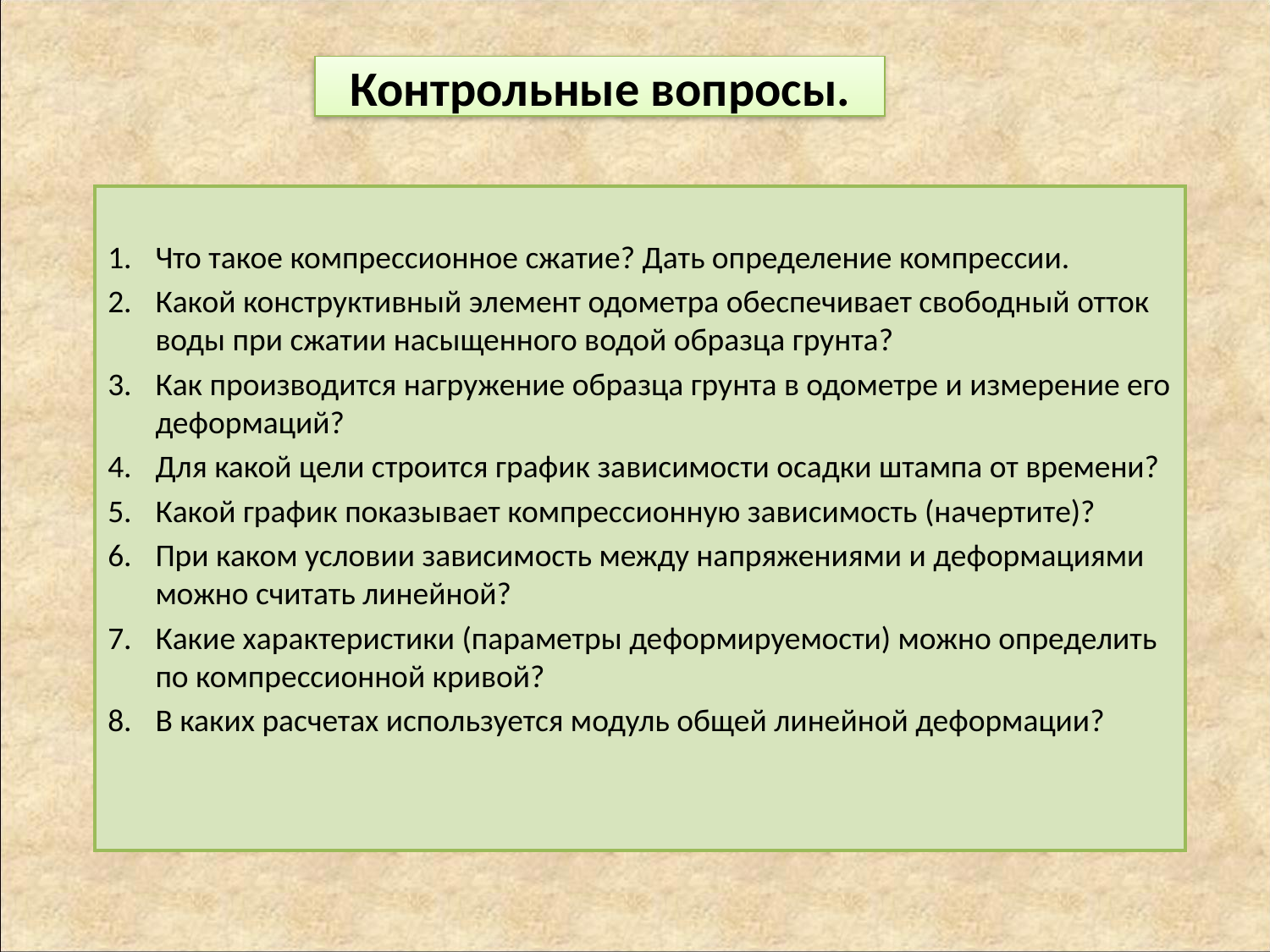

# Контрольные вопросы.

Что такое компрессионное сжатие? Дать определение компрессии.
Какой конструктивный элемент одометра обеспечивает свободный отток воды при сжатии насыщенного водой образца грунта?
Как производится нагружение образца грунта в одометре и измерение его деформаций?
Для какой цели строится график зависимости осадки штампа от времени?
Какой график показывает компрессионную зависимость (начертите)?
При каком условии зависимость между напряжениями и деформациями можно считать линейной?
Какие характеристики (параметры деформируемости) можно определить по компрессионной кривой?
В каких расчетах используется модуль общей линейной деформации?